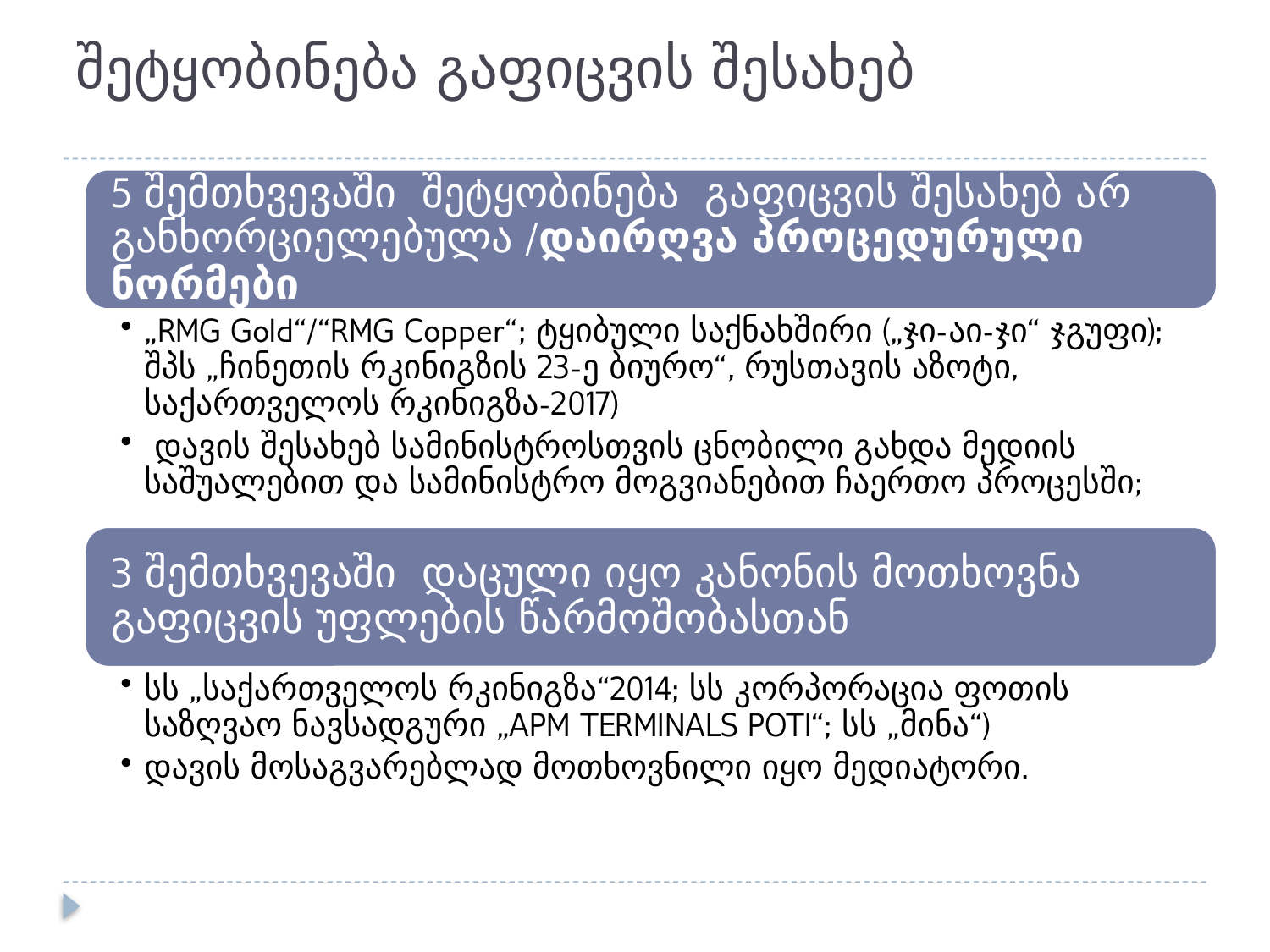

# შეტყობინება გაფიცვის შესახებ
5 შემთხვევაში  შეტყობინება  გაფიცვის შესახებ არ განხორციელებულა /დაირღვა პროცედურული ნორმები
„RMG Gold“/“RMG Copper“; ტყიბული საქნახშირი („ჯი-აი-ჯი“ ჯგუფი); შპს „ჩინეთის რკინიგზის 23-ე ბიურო“, რუსთავის აზოტი, საქართველოს რკინიგზა-2017)
 დავის შესახებ სამინისტროსთვის ცნობილი გახდა მედიის საშუალებით და სამინისტრო მოგვიანებით ჩაერთო პროცესში;
3 შემთხვევაში  დაცული იყო კანონის მოთხოვნა გაფიცვის უფლების წარმოშობასთან
სს „საქართველოს რკინიგზა“2014; სს კორპორაცია ფოთის საზღვაო ნავსადგური „APM TERMINALS POTI“; სს „მინა“)
დავის მოსაგვარებლად მოთხოვნილი იყო მედიატორი.